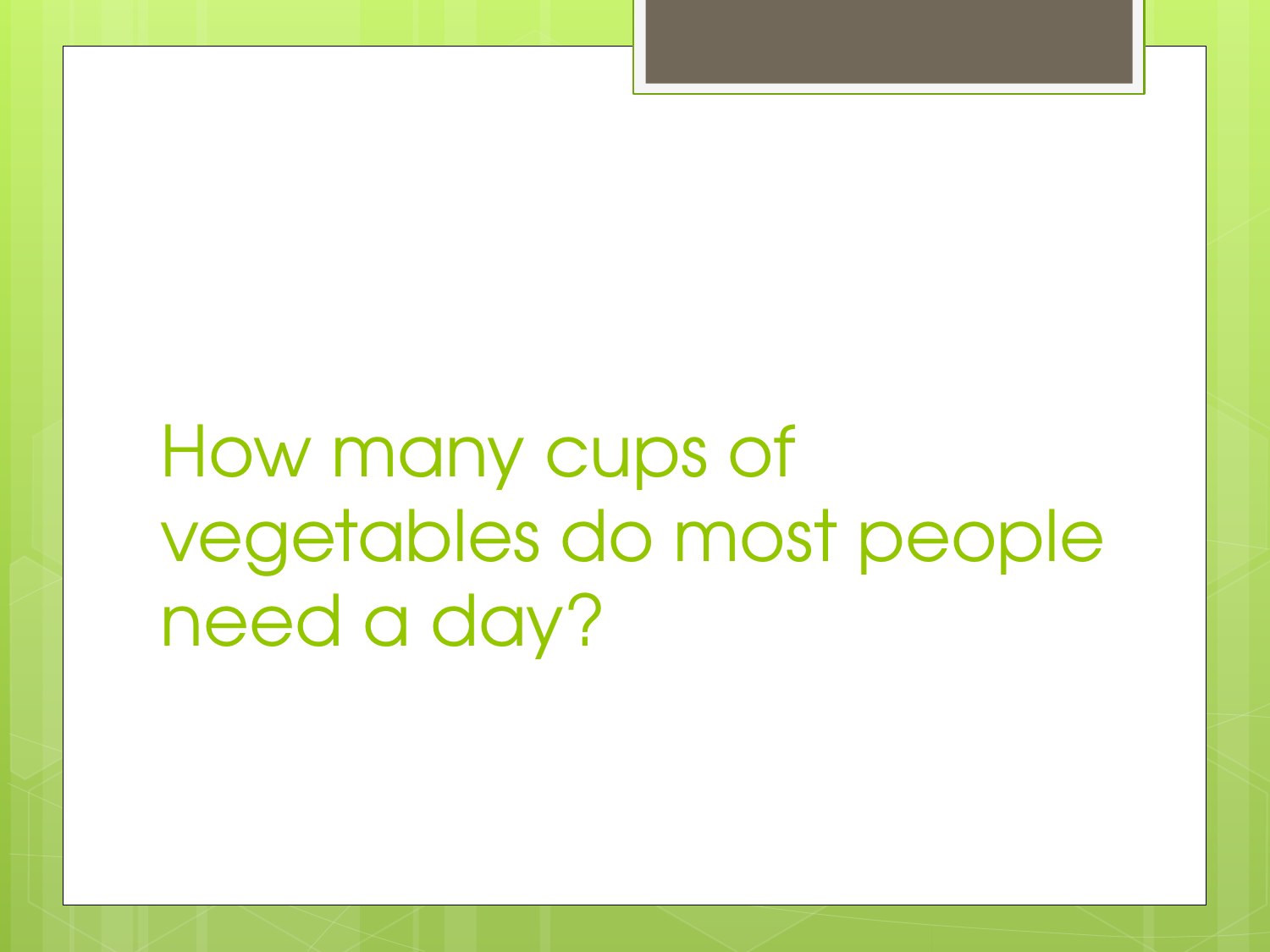

# How many cups of vegetables do most people need a day?